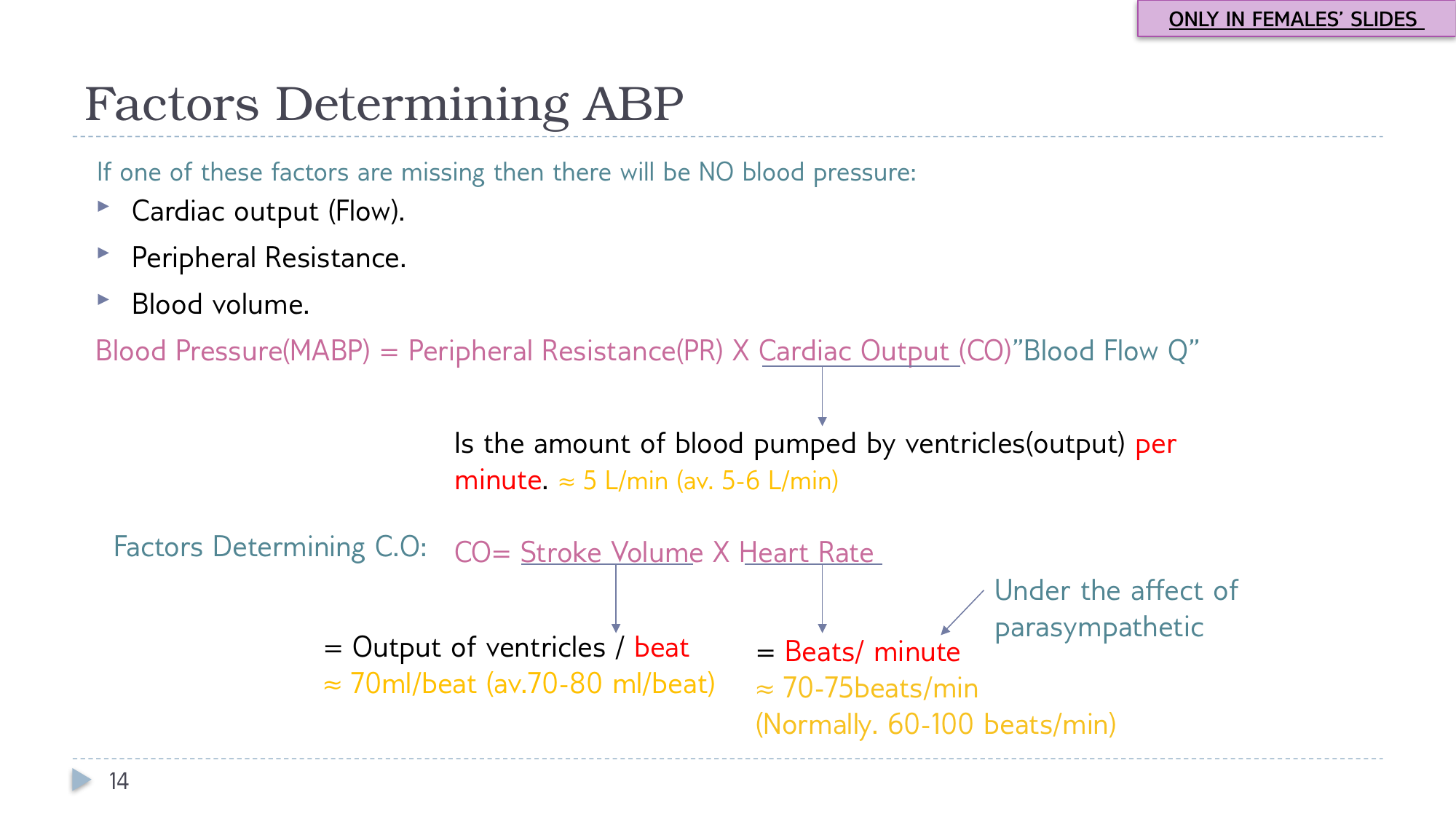

ONLY IN FEMALES’ SLIDES
# Factors Determining ABP
If one of these factors are missing then there will be NO blood pressure:
Cardiac output (Flow).
Peripheral Resistance.
Blood volume.
Blood Pressure(MABP) = Peripheral Resistance(PR) X Cardiac Output (CO)”Blood Flow Q”

Is the amount of blood pumped by ventricles(output) per minute. ≈ 5 L/min (av. 5-6 L/min)

CO= Stroke Volume X Heart Rate

Factors Determining C.O:
Under the affect of parasympathetic
= Output of ventricles / beat
≈ 70ml/beat (av.70-80 ml/beat)
= Beats/ minute
≈ 70-75beats/min
(Normally. 60-100 beats/min)
14